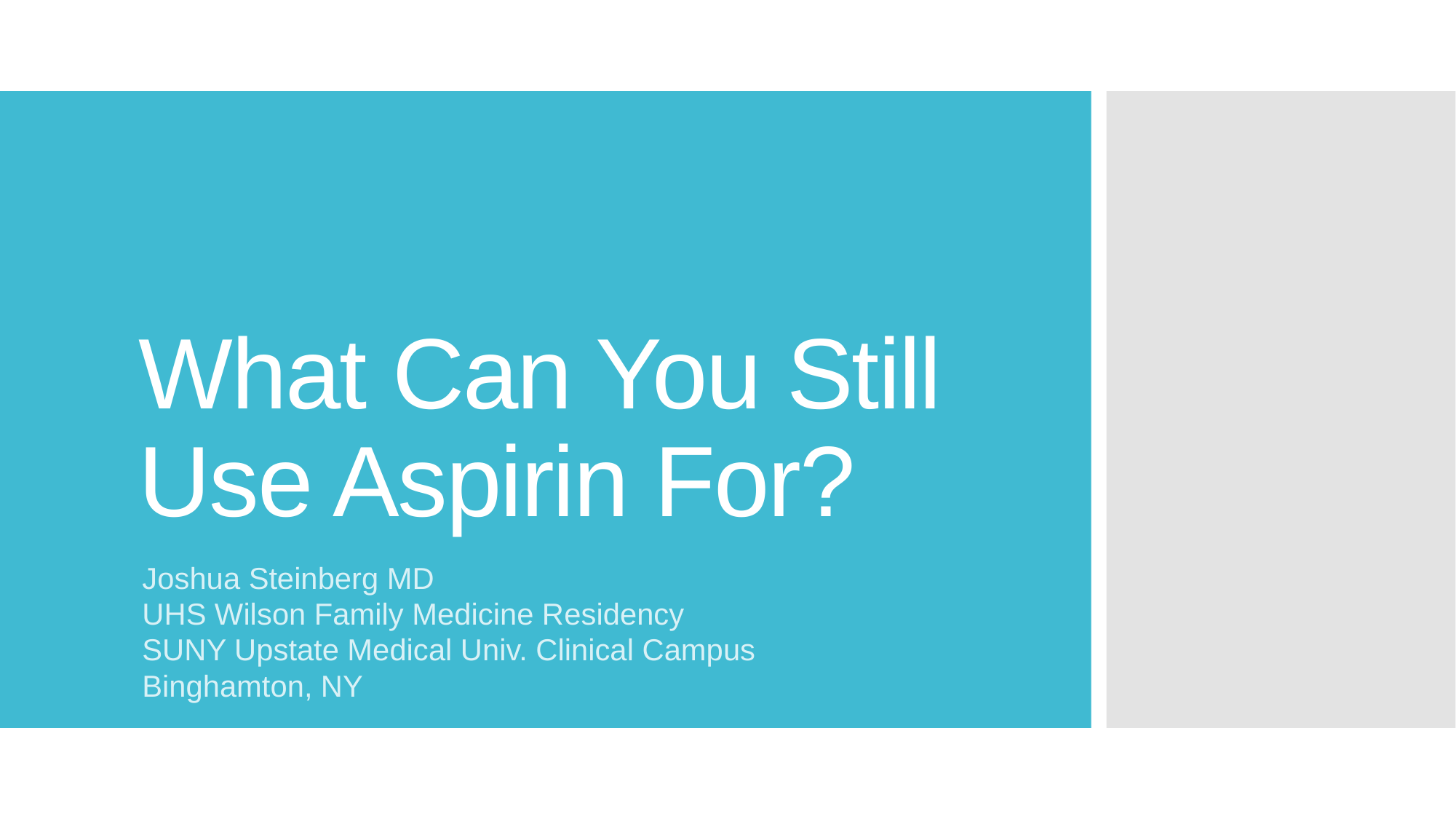

# What Can You Still Use Aspirin For?
Joshua Steinberg MD
UHS Wilson Family Medicine Residency
SUNY Upstate Medical Univ. Clinical Campus
Binghamton, NY